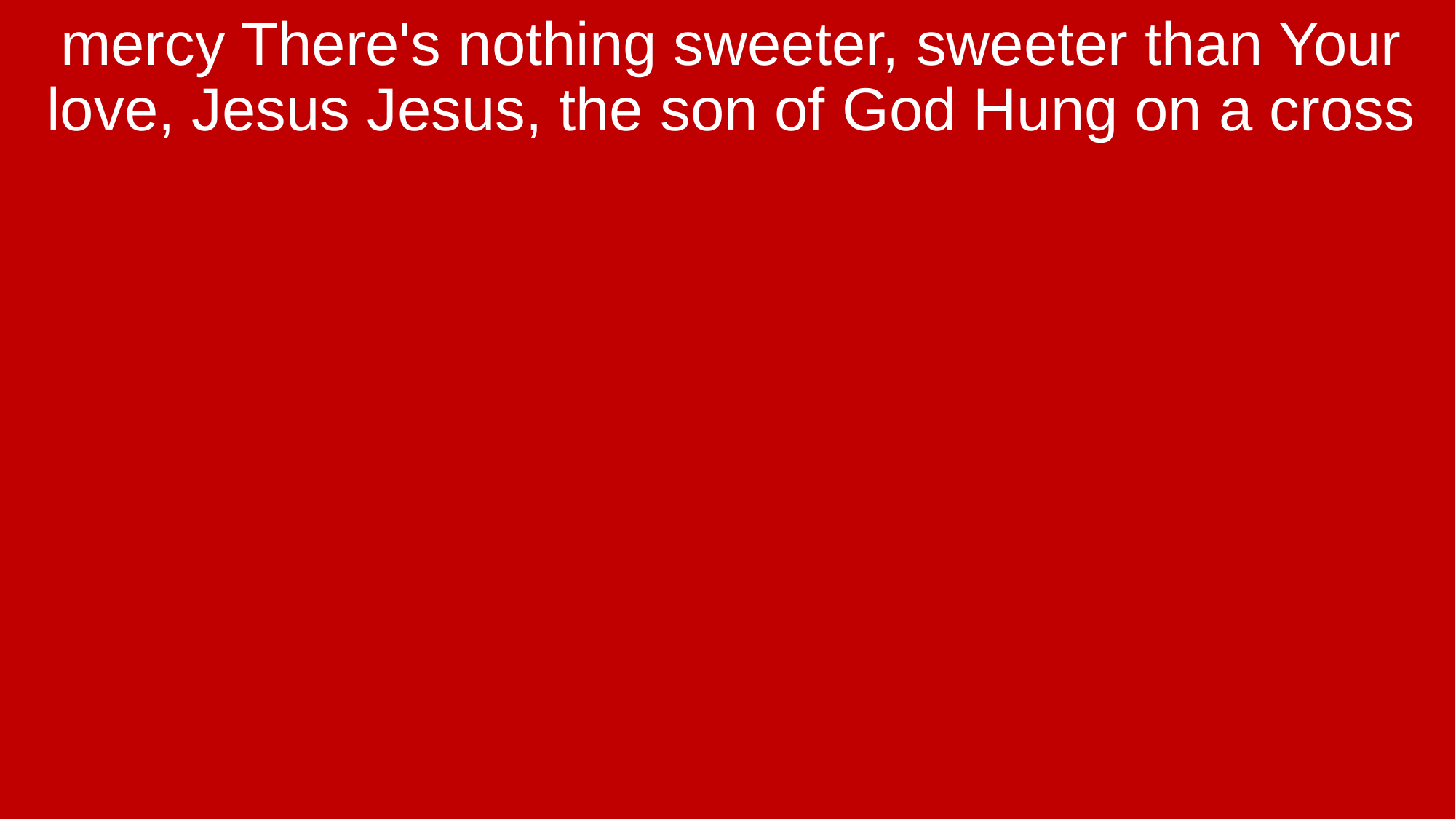

mercy There's nothing sweeter, sweeter than Your love, Jesus Jesus, the son of God Hung on a cross